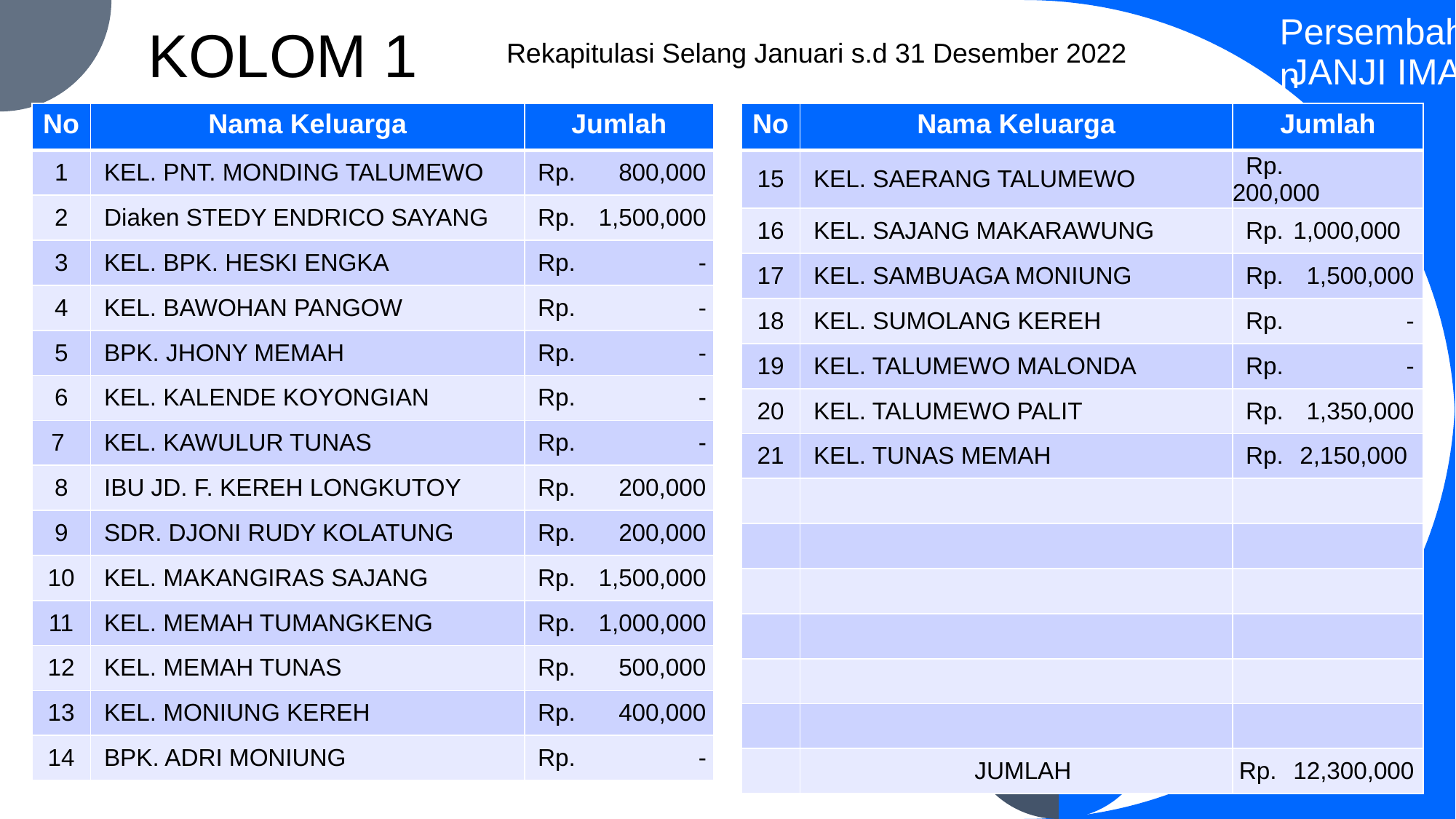

Persembahan
KOLOM 1
Rekapitulasi Selang Januari s.d 31 Desember 2022

JANJI IMAN
| No | Nama Keluarga | Jumlah |
| --- | --- | --- |
| 1 | KEL. PNT. MONDING TALUMEWO | Rp. 800,000 |
| 2 | Diaken STEDY ENDRICO SAYANG | Rp. 1,500,000 |
| 3 | KEL. BPK. HESKI ENGKA | Rp. - |
| 4 | KEL. BAWOHAN PANGOW | Rp. - |
| 5 | BPK. JHONY MEMAH | Rp. - |
| 6 | KEL. KALENDE KOYONGIAN | Rp. - |
| 7 | KEL. KAWULUR TUNAS | Rp. - |
| 8 | IBU JD. F. KEREH LONGKUTOY | Rp. 200,000 |
| 9 | SDR. DJONI RUDY KOLATUNG | Rp. 200,000 |
| 10 | KEL. MAKANGIRAS SAJANG | Rp. 1,500,000 |
| 11 | KEL. MEMAH TUMANGKENG | Rp. 1,000,000 |
| 12 | KEL. MEMAH TUNAS | Rp. 500,000 |
| 13 | KEL. MONIUNG KEREH | Rp. 400,000 |
| 14 | BPK. ADRI MONIUNG | Rp. - |
| No | Nama Keluarga | Jumlah |
| --- | --- | --- |
| 15 | KEL. SAERANG TALUMEWO | Rp. 200,000 |
| 16 | KEL. SAJANG MAKARAWUNG | Rp. 1,000,000 |
| 17 | KEL. SAMBUAGA MONIUNG | Rp. 1,500,000 |
| 18 | KEL. SUMOLANG KEREH | Rp. - |
| 19 | KEL. TALUMEWO MALONDA | Rp. - |
| 20 | KEL. TALUMEWO PALIT | Rp. 1,350,000 |
| 21 | KEL. TUNAS MEMAH | Rp. 2,150,000 |
|  |  |  |
|  |  |  |
|  |  |  |
|  |  |  |
|  |  |  |
|  |  |  |
|  | JUMLAH | Rp. 12,300,000 |
2